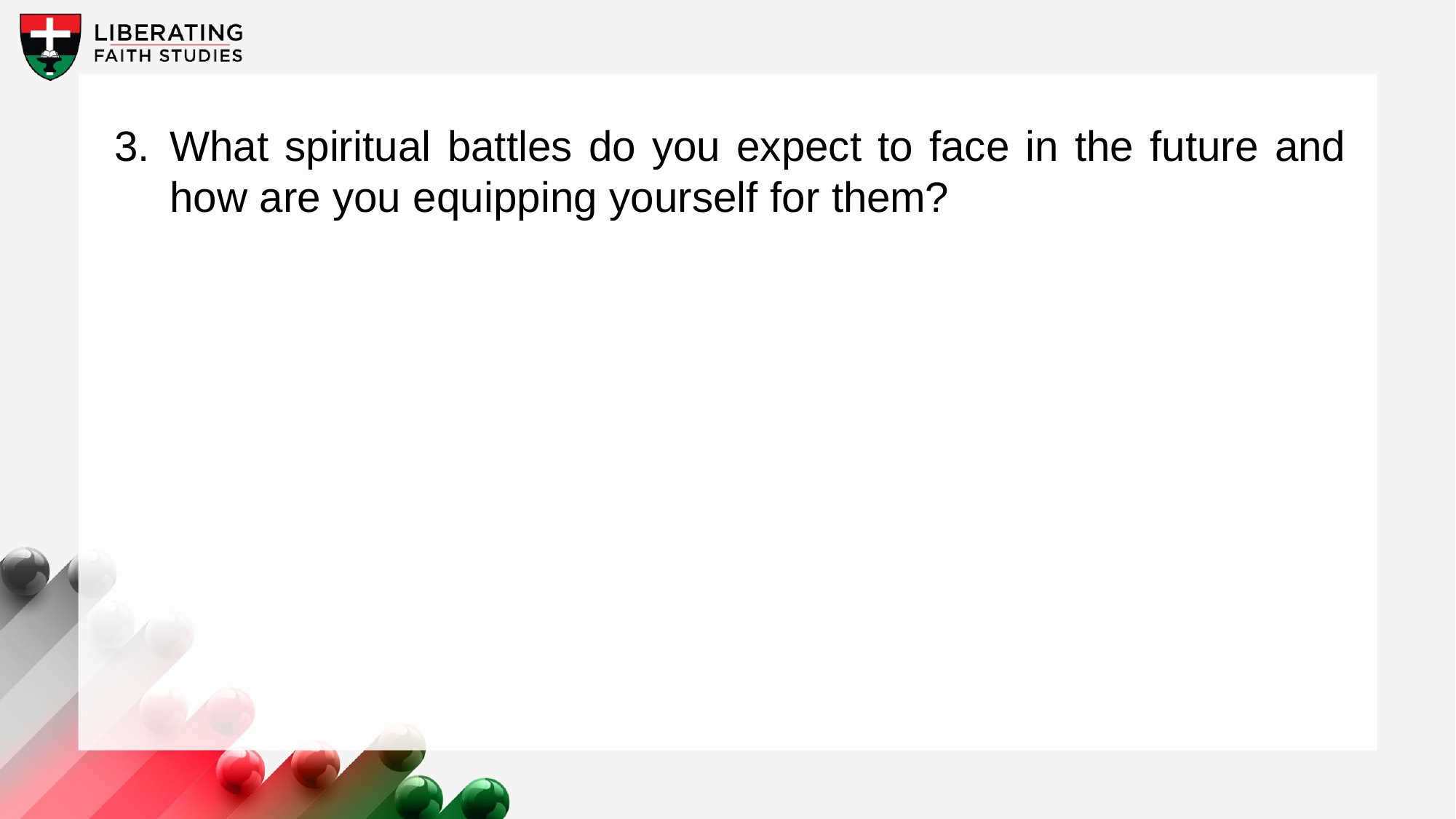

3.	What spiritual battles do you expect to face in the future and how are you equipping yourself for them?